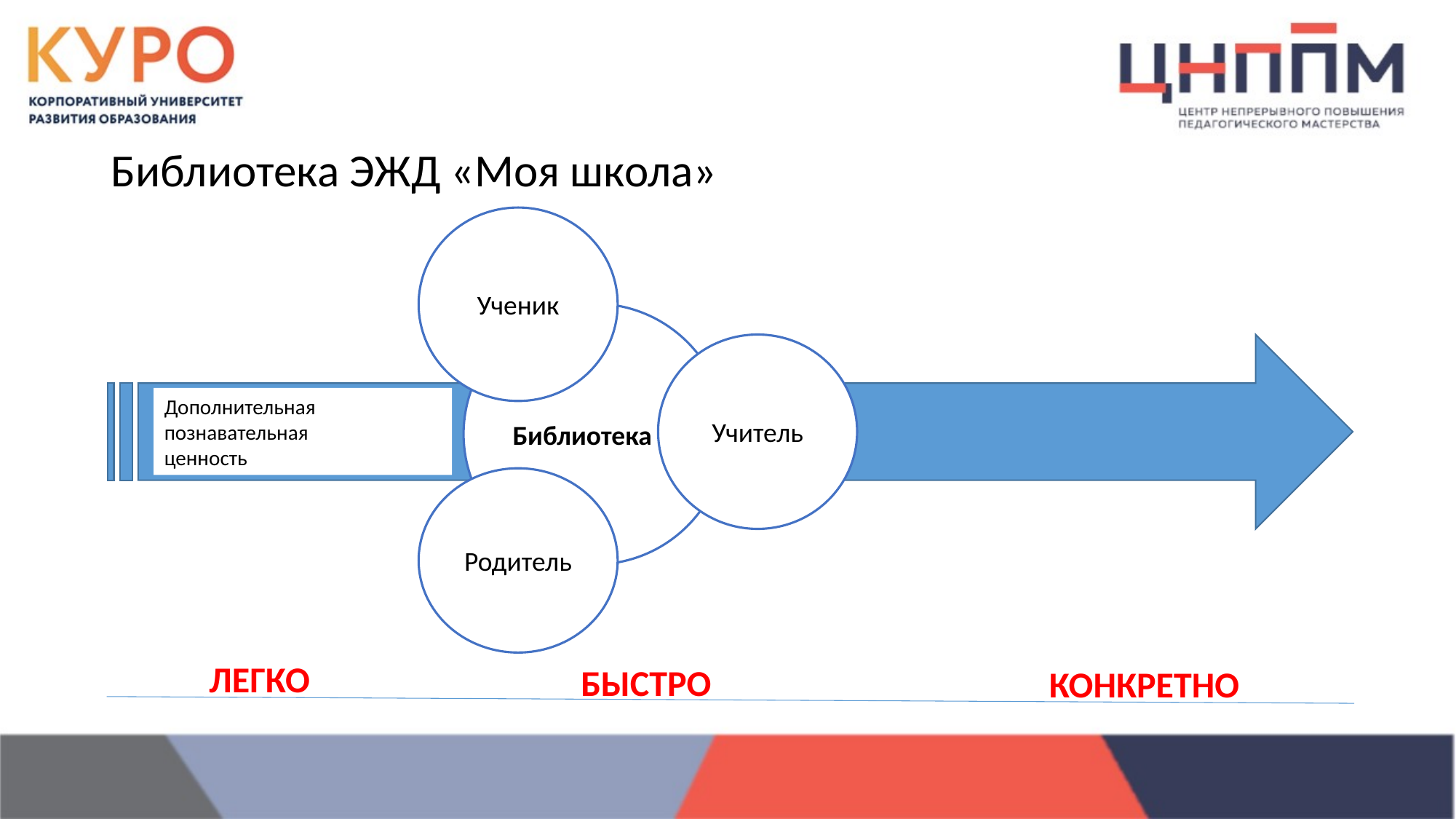

# Библиотека ЭЖД «Моя школа»
Ученик
Библиотека

Учитель
Дополнительная
познавательная
ценность
Родитель
ЛЕГКО

БЫСТРО

КОНКРЕТНО